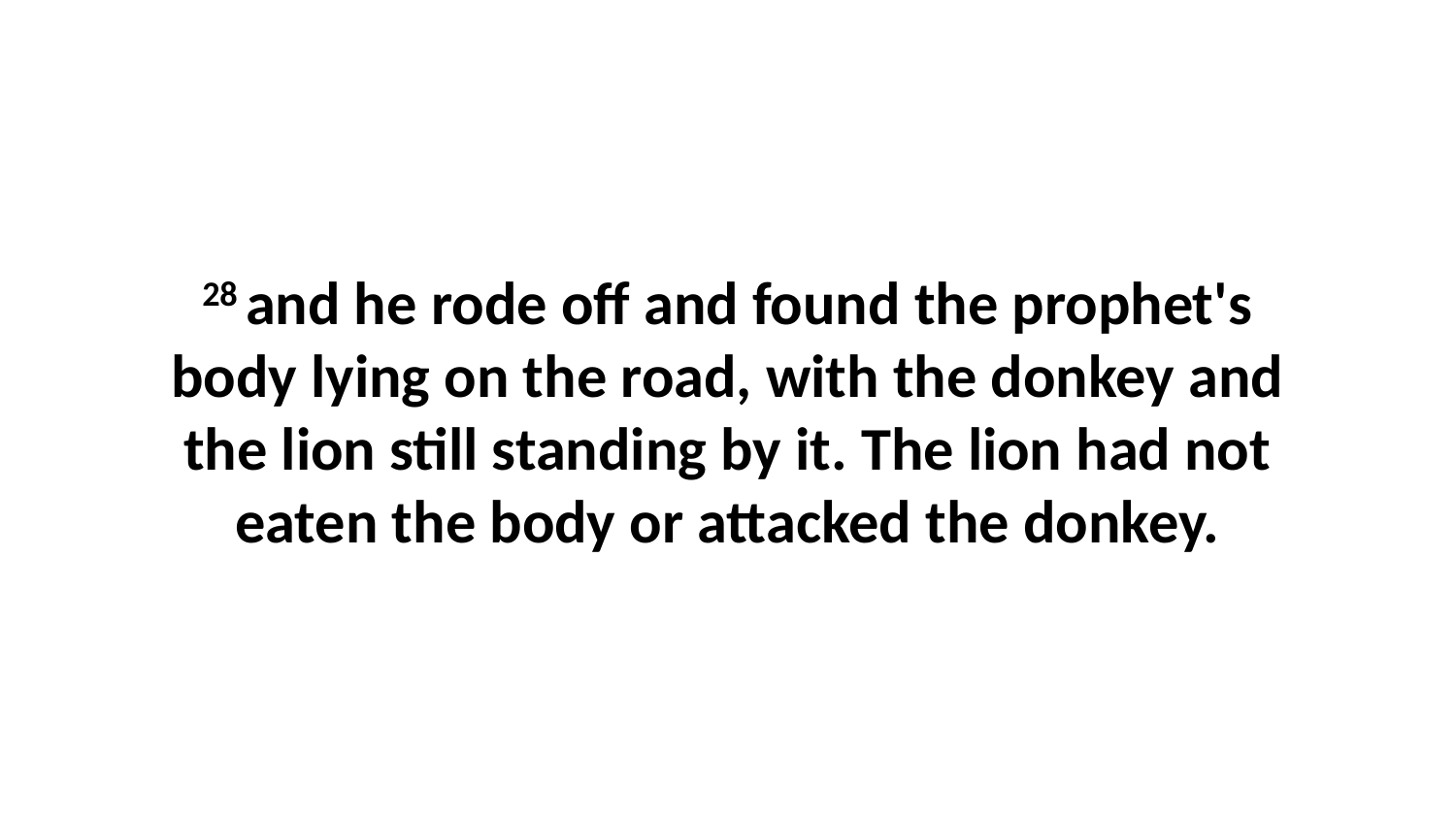

28 and he rode off and found the prophet's body lying on the road, with the donkey and the lion still standing by it. The lion had not eaten the body or attacked the donkey.